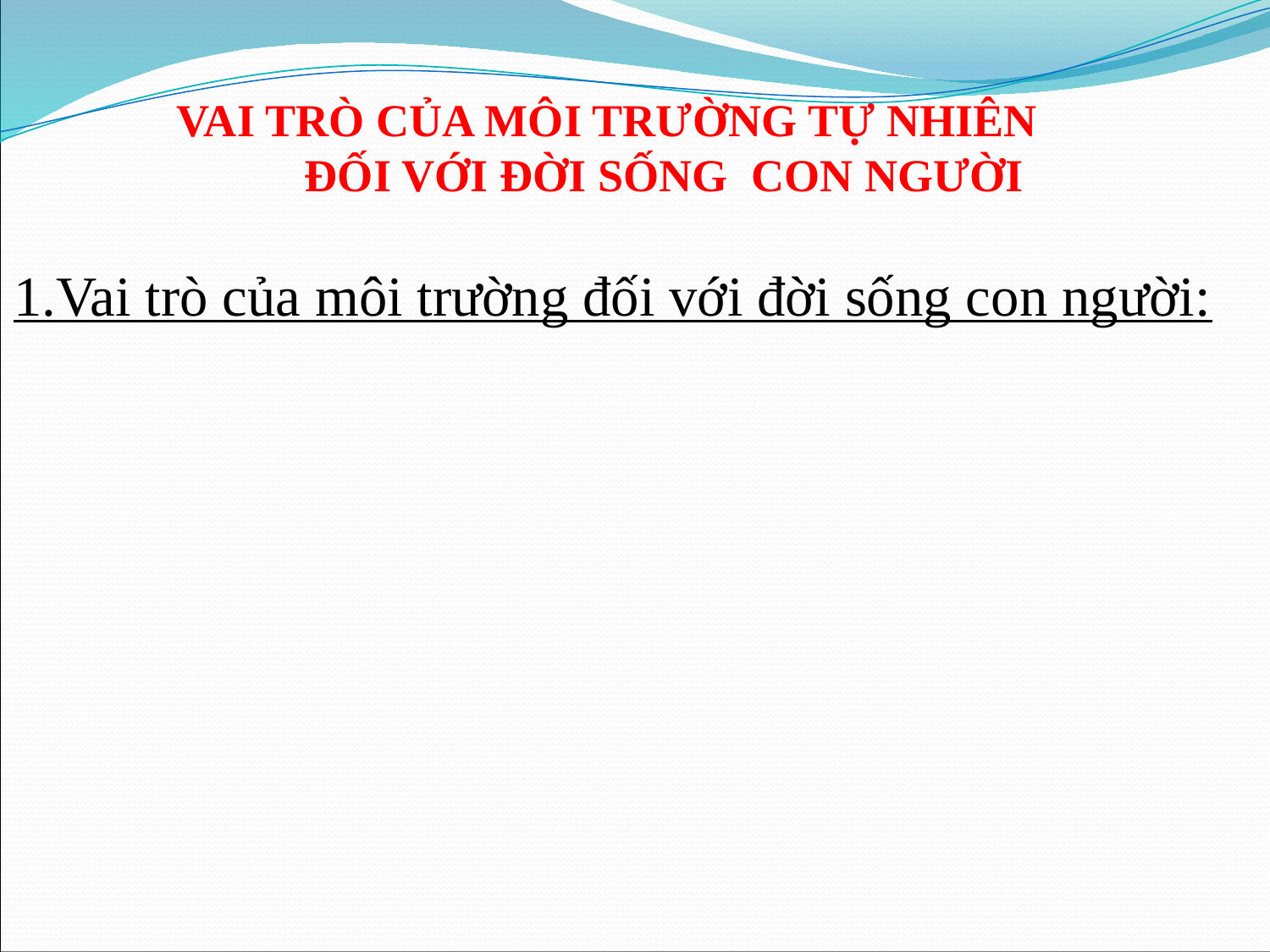

VAI TRÒ CỦA MÔI TRƯỜNG TỰ NHIÊN
         ĐỐI VỚI ĐỜI SỐNG  CON NGƯỜI
1.Vai trò của môi trường đối với đời sống con người: